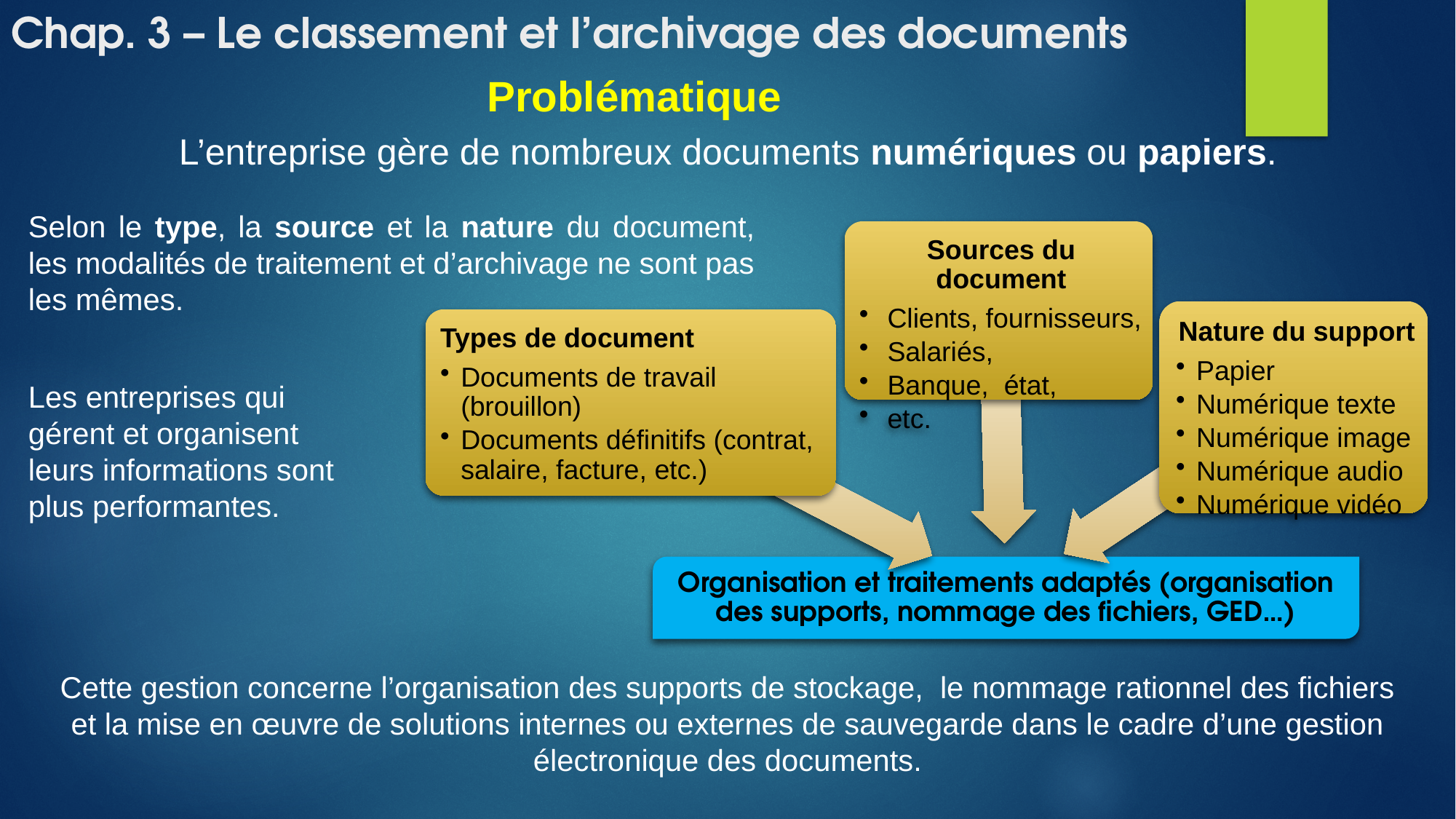

# Chap. 3 – Le classement et l’archivage des documents
Problématique
L’entreprise gère de nombreux documents numériques ou papiers.
Selon le type, la source et la nature du document, les modalités de traitement et d’archivage ne sont pas les mêmes.
Organisation et traitements adaptés (organisation des supports, nommage des fichiers, GED…)
Types de document
Documents de travail (brouillon)
Documents définitifs (contrat, salaire, facture, etc.)

Sources du document
 Clients, fournisseurs,
 Salariés,
 Banque,  état,
 etc.
Nature du support
Papier
Numérique texte
Numérique image
Numérique audio
Numérique vidéo
Les entreprises qui gérent et organisent leurs informations sont plus performantes.
Cette gestion concerne l’organisation des supports de stockage,  le nommage rationnel des fichiers et la mise en œuvre de solutions internes ou externes de sauvegarde dans le cadre d’une gestion électronique des documents.